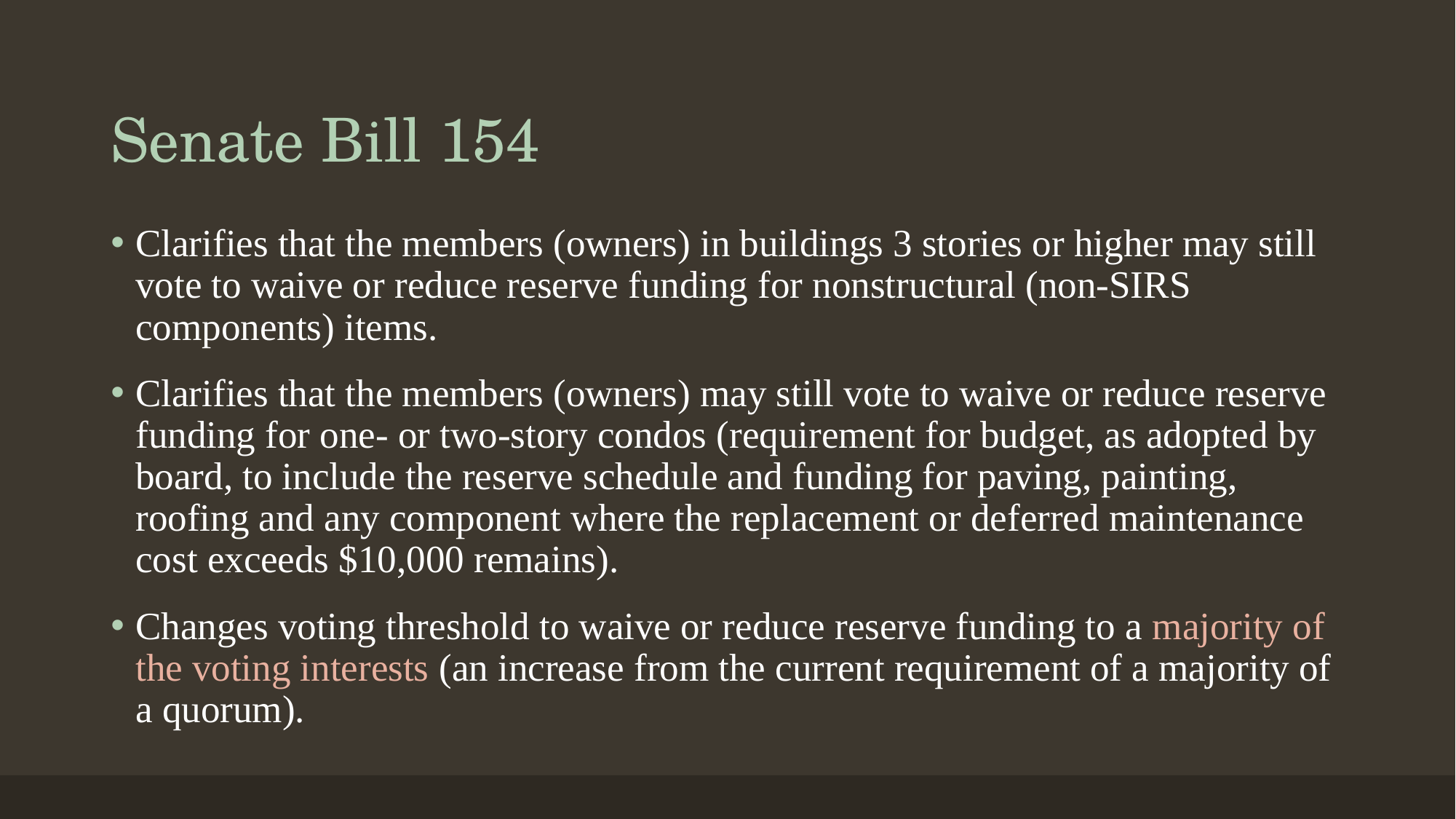

# Senate Bill 154
Clarifies that the members (owners) in buildings 3 stories or higher may still vote to waive or reduce reserve funding for nonstructural (non-SIRS components) items.
Clarifies that the members (owners) may still vote to waive or reduce reserve funding for one- or two-story condos (requirement for budget, as adopted by board, to include the reserve schedule and funding for paving, painting, roofing and any component where the replacement or deferred maintenance cost exceeds $10,000 remains).
Changes voting threshold to waive or reduce reserve funding to a majority of the voting interests (an increase from the current requirement of a majority of a quorum).